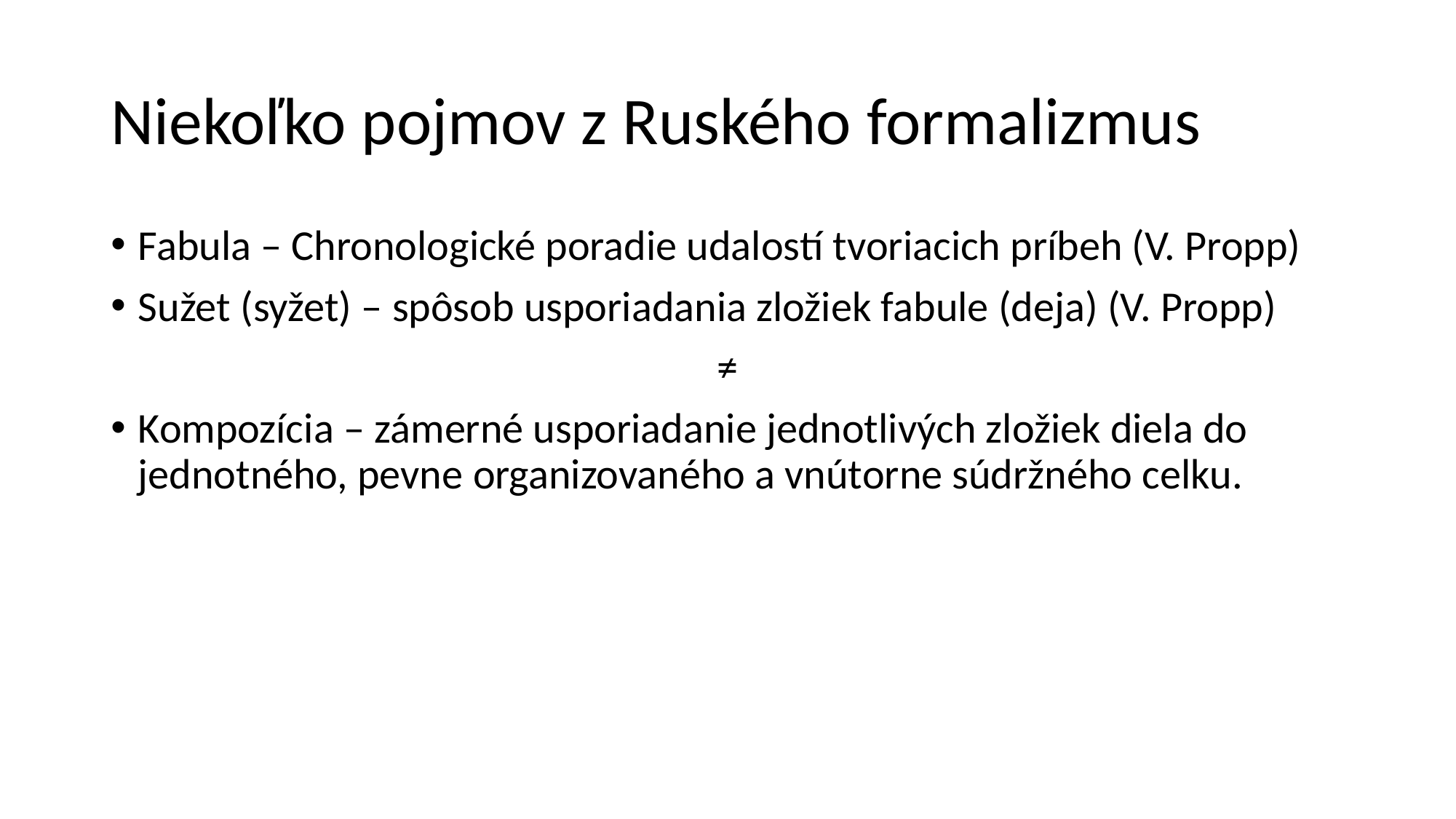

# Niekoľko pojmov z Ruského formalizmus
Fabula – Chronologické poradie udalostí tvoriacich príbeh (V. Propp)
Sužet (syžet) – spôsob usporiadania zložiek fabule (deja) (V. Propp)
≠
Kompozícia – zámerné usporiadanie jednotlivých zložiek diela do jednotného, pevne organizovaného a vnútorne súdržného celku.